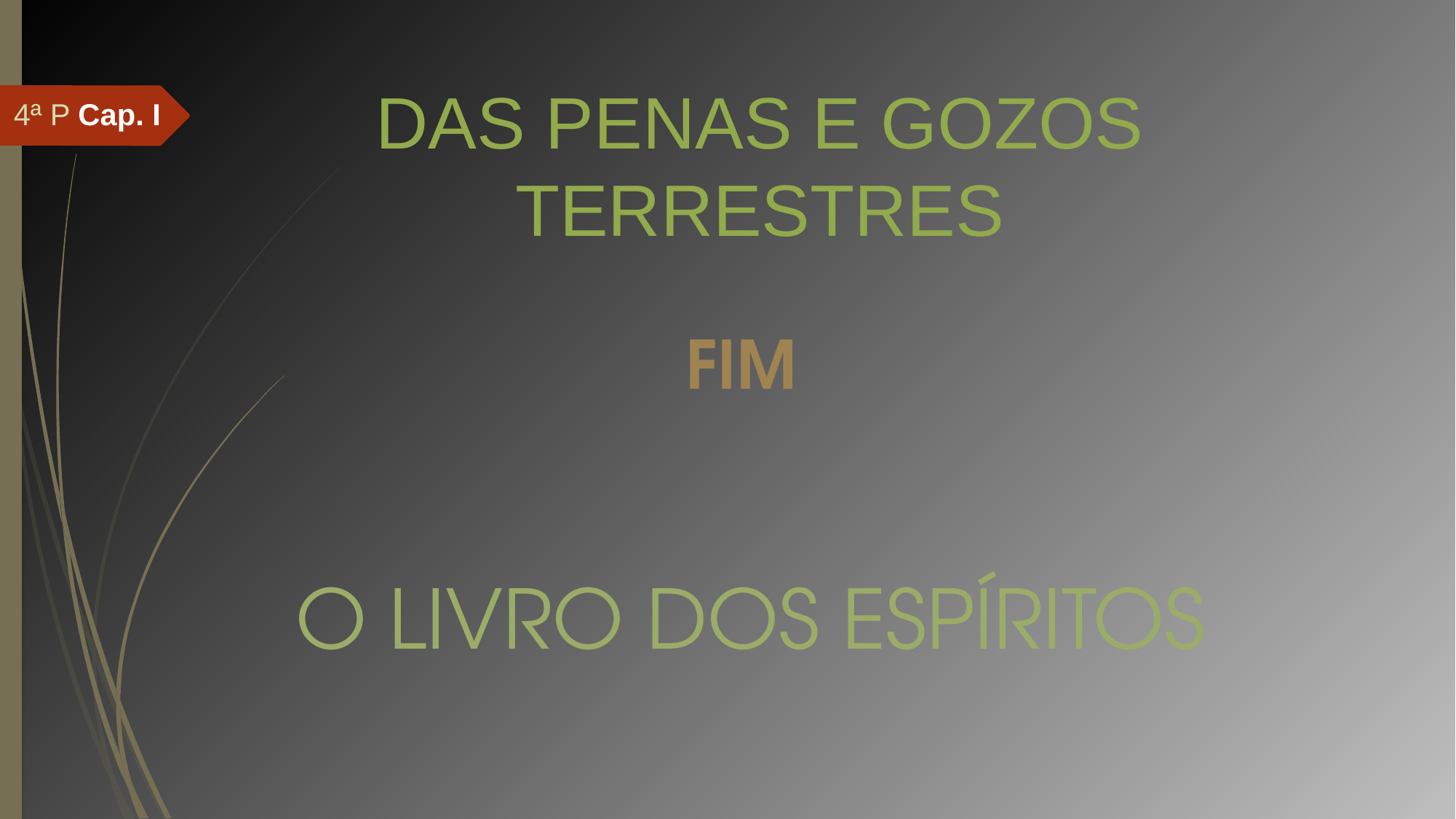

# DAS PENAS E GOZOS TERRESTRES
4ª P Cap. I
FIM
O LIVRO DOS ESPÍRITOS